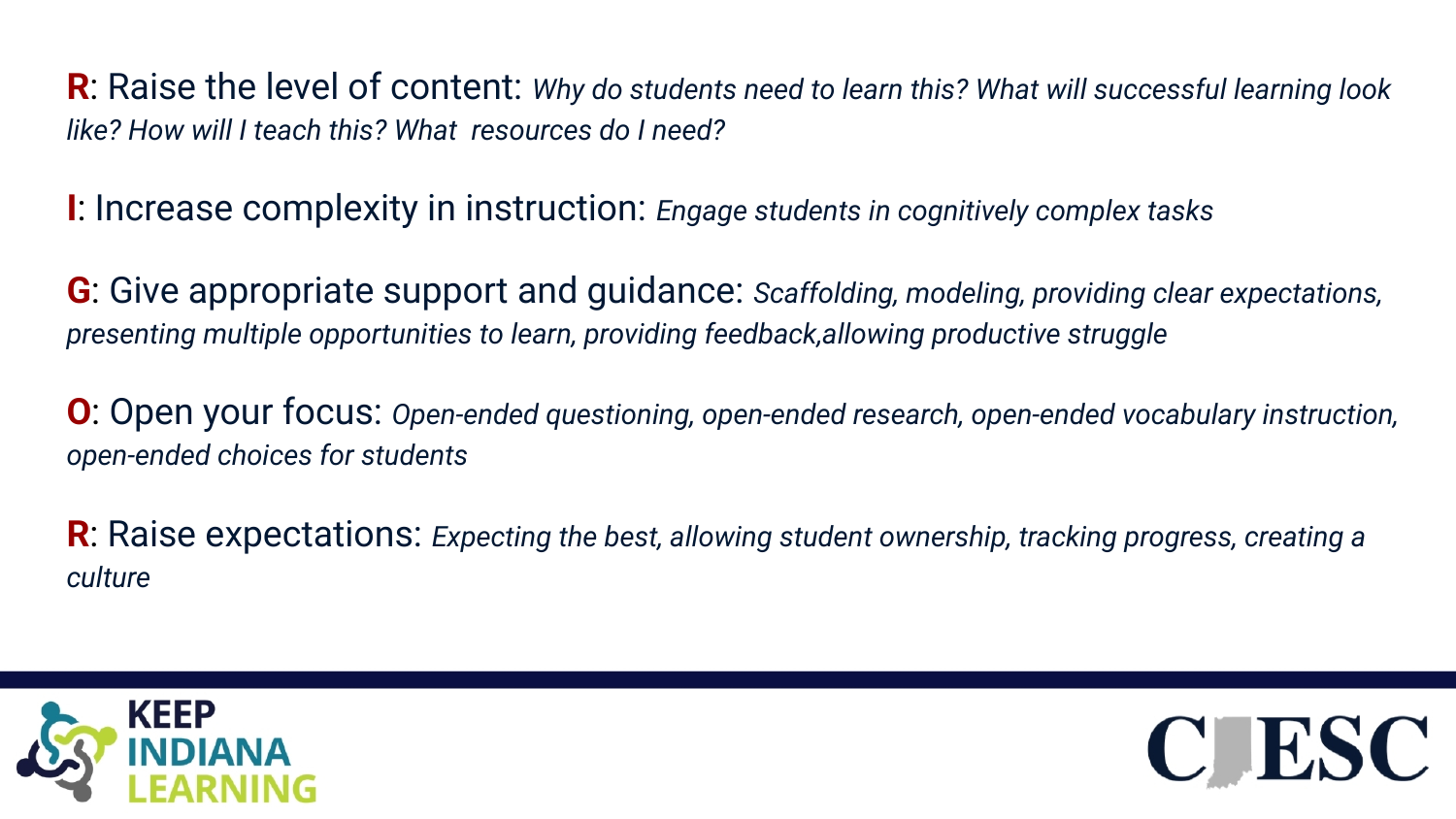

R: Raise the level of content: Why do students need to learn this? What will successful learning look like? How will I teach this? What  resources do I need?
I: Increase complexity in instruction: Engage students in cognitively complex tasks
G: Give appropriate support and guidance: Scaffolding, modeling, providing clear expectations, presenting multiple opportunities to learn, providing feedback,allowing productive struggle
O: Open your focus: Open-ended questioning, open-ended research, open-ended vocabulary instruction, open-ended choices for students
R: Raise expectations: Expecting the best, allowing student ownership, tracking progress, creating a culture